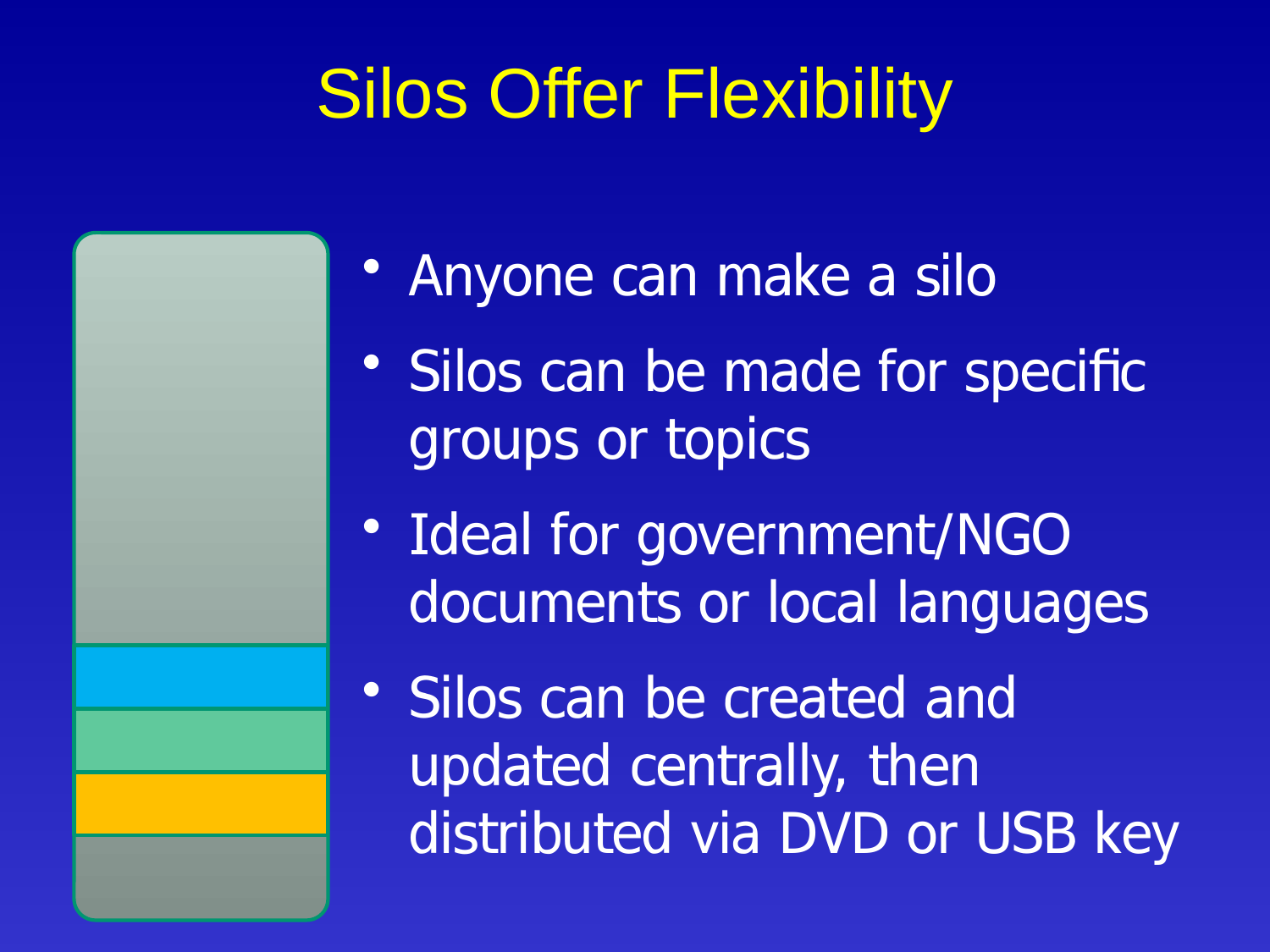

# Silos Offer Flexibility

Anyone can make a silo
Silos can be made for specific groups or topics
Ideal for government/NGO documents or local languages
Silos can be created and updated centrally, then distributed via DVD or USB key